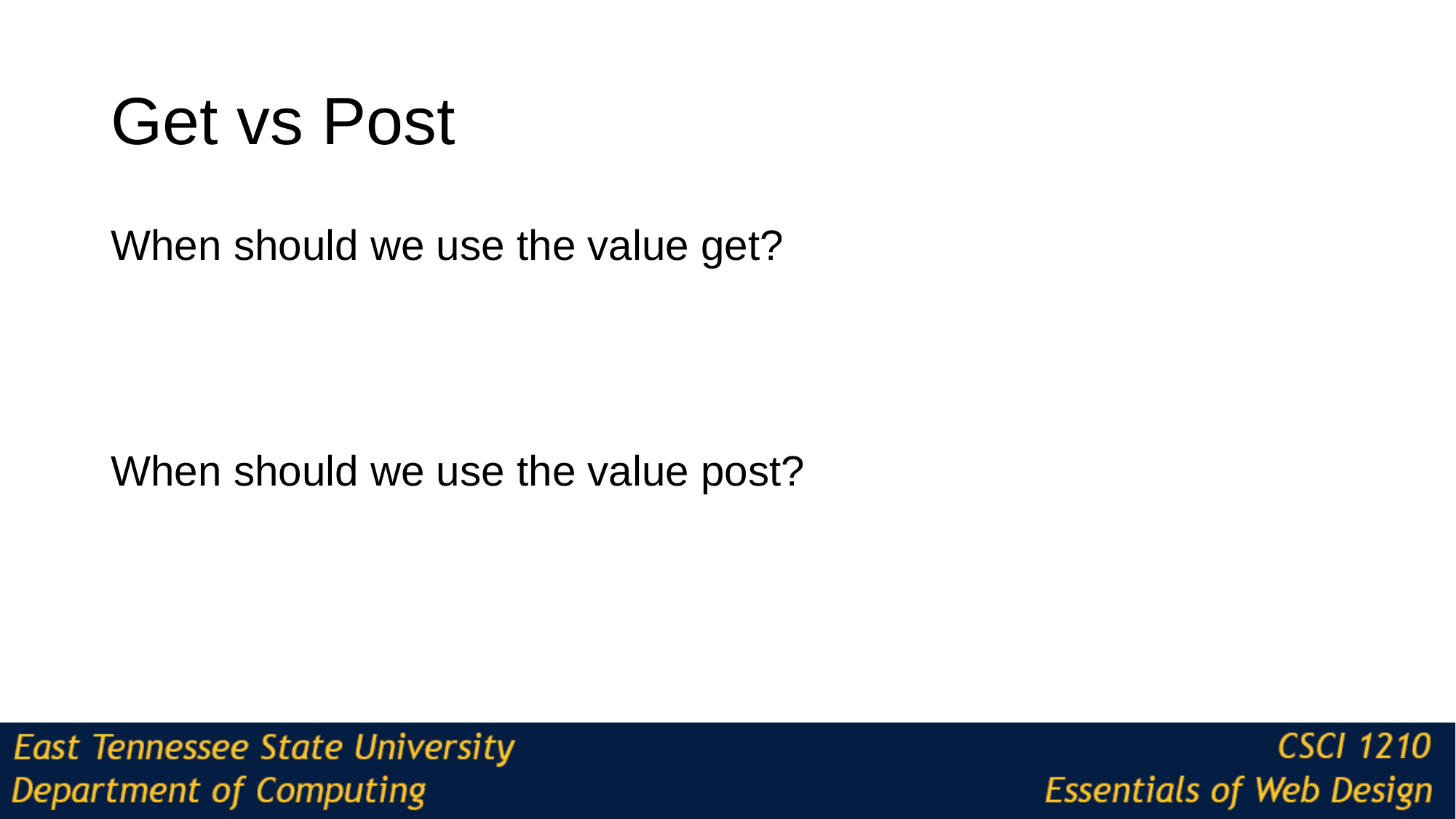

# Get vs Post
When should we use the value get?

When should we use the value post?